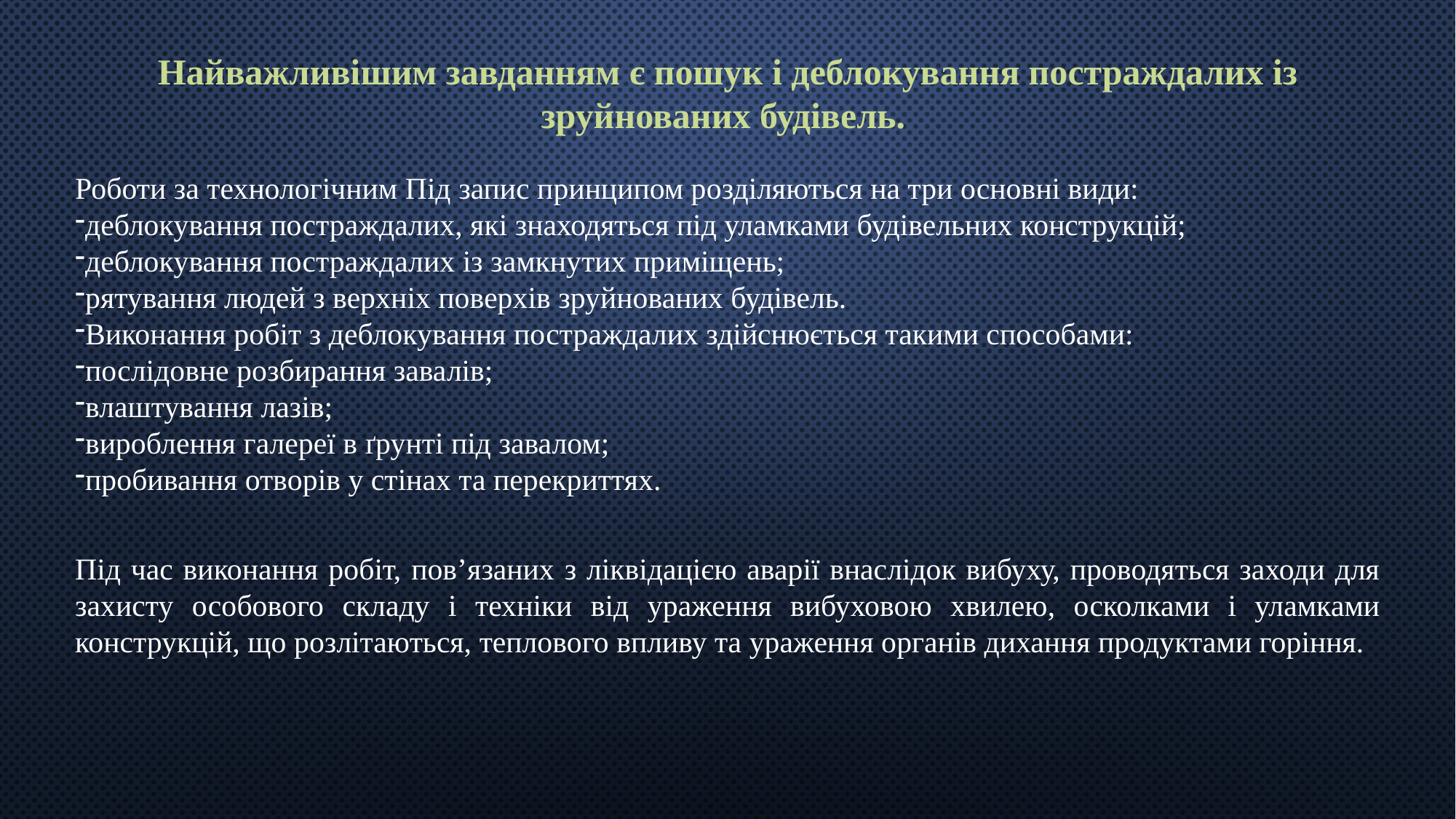

Найважливішим завданням є пошук і деблокування постраждалих із зруйнованих будівель.

Роботи за технологічним Під запис принципом розділяються на три основні види:
деблокування постраждалих, які знаходяться під уламками будівельних конструкцій;
деблокування постраждалих із замкнутих приміщень;
рятування людей з верхніх поверхів зруйнованих будівель.
Виконання робіт з деблокування постраждалих здійснюється такими способами:
послідовне розбирання завалів;
влаштування лазів;
вироблення галереї в ґрунті під завалом;
пробивання отворів у стінах та перекриттях.
Під час виконання робіт, пов’язаних з ліквідацією аварії внаслідок вибуху, проводяться заходи для захисту особового складу і техніки від ураження вибуховою хвилею, осколками і уламками конструкцій, що розлітаються, теплового впливу та ураження органів дихання продуктами горіння.